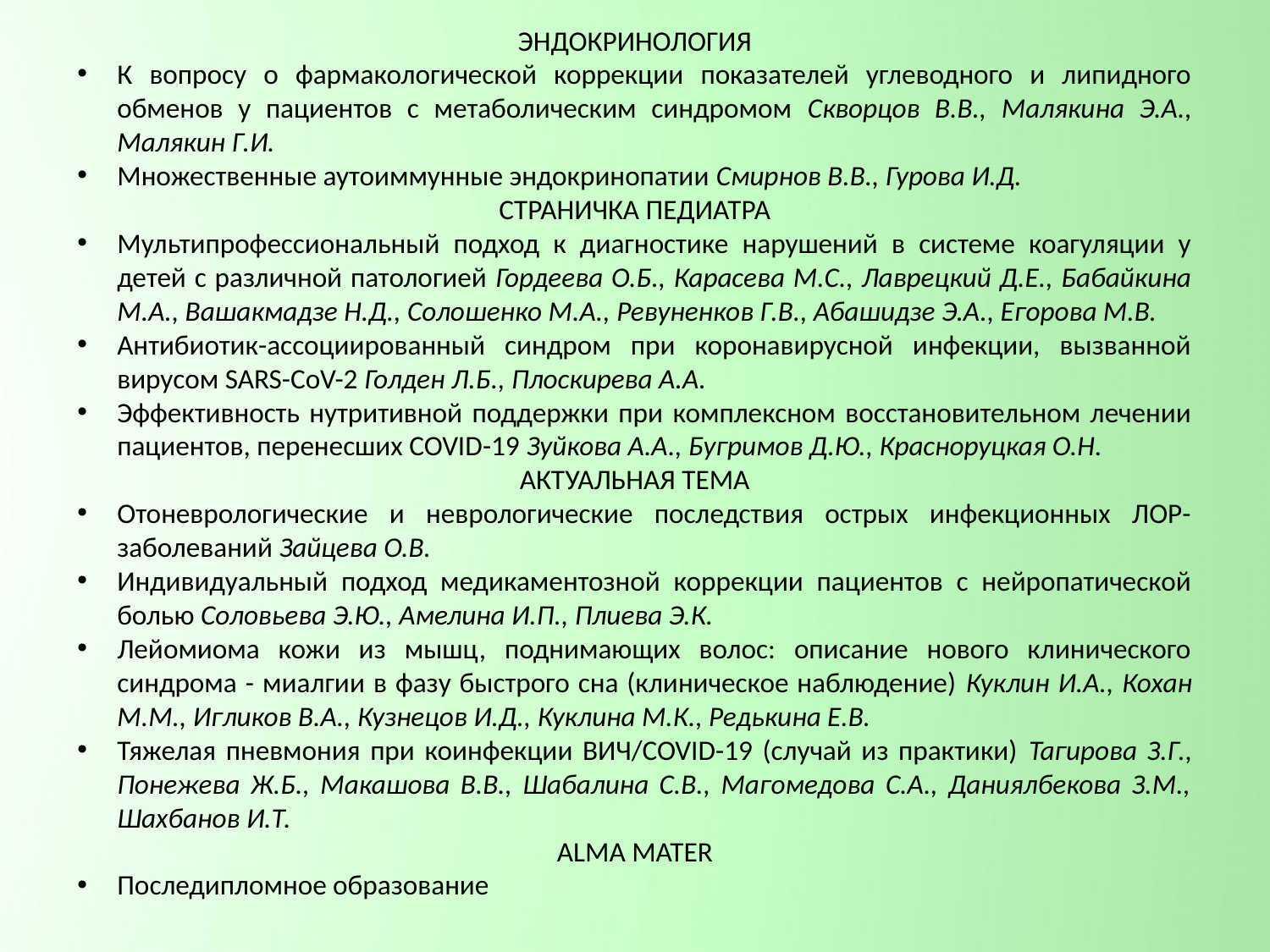

ЭНДОКРИНОЛОГИЯ
К вопросу о фармакологической коррекции показателей углеводного и липидного обменов у пациентов с метаболическим синдромом Скворцов В.В., Малякина Э.А., Малякин Г.И.
Множественные аутоиммунные эндокринопатии Смирнов В.В., Гурова И.Д.
СТРАНИЧКА ПЕДИАТРА
Мультипрофессиональный подход к диагностике нарушений в системе коагуляции у детей с различной патологией Гордеева О.Б., Карасева М.С., Лаврецкий Д.Е., Бабайкина М.А., Вашакмадзе Н.Д., Солошенко М.А., Ревуненков Г.В., Абашидзе Э.А., Егорова М.В.
Антибиотик-ассоциированный синдром при коронавирусной инфекции, вызванной вирусом SARS-CoV-2 Голден Л.Б., Плоскирева А.А.
Эффективность нутритивной поддержки при комплексном восстановительном лечении пациентов, перенесших COVID-19 Зуйкова А.А., Бугримов Д.Ю., Красноруцкая О.Н.
АКТУАЛЬНАЯ ТЕМА
Отоневрологические и неврологические последствия острых инфекционных ЛОР-заболеваний Зайцева О.В.
Индивидуальный подход медикаментозной коррекции пациентов с нейропатической болью Соловьева Э.Ю., Амелина И.П., Плиева Э.К.
Лейомиома кожи из мышц, поднимающих волос: описание нового клинического синдрома - миалгии в фазу быстрого сна (клиническое наблюдение) Куклин И.А., Кохан М.М., Игликов В.А., Кузнецов И.Д., Куклина М.К., Редькина Е.В.
Тяжелая пневмония при коинфекции ВИЧ/COVID-19 (случай из практики) Тагирова З.Г., Понежева Ж.Б., Макашова В.В., Шабалина С.В., Магомедова С.А., Даниялбекова З.М., Шахбанов И.Т.
ALMA MATER
Последипломное образование